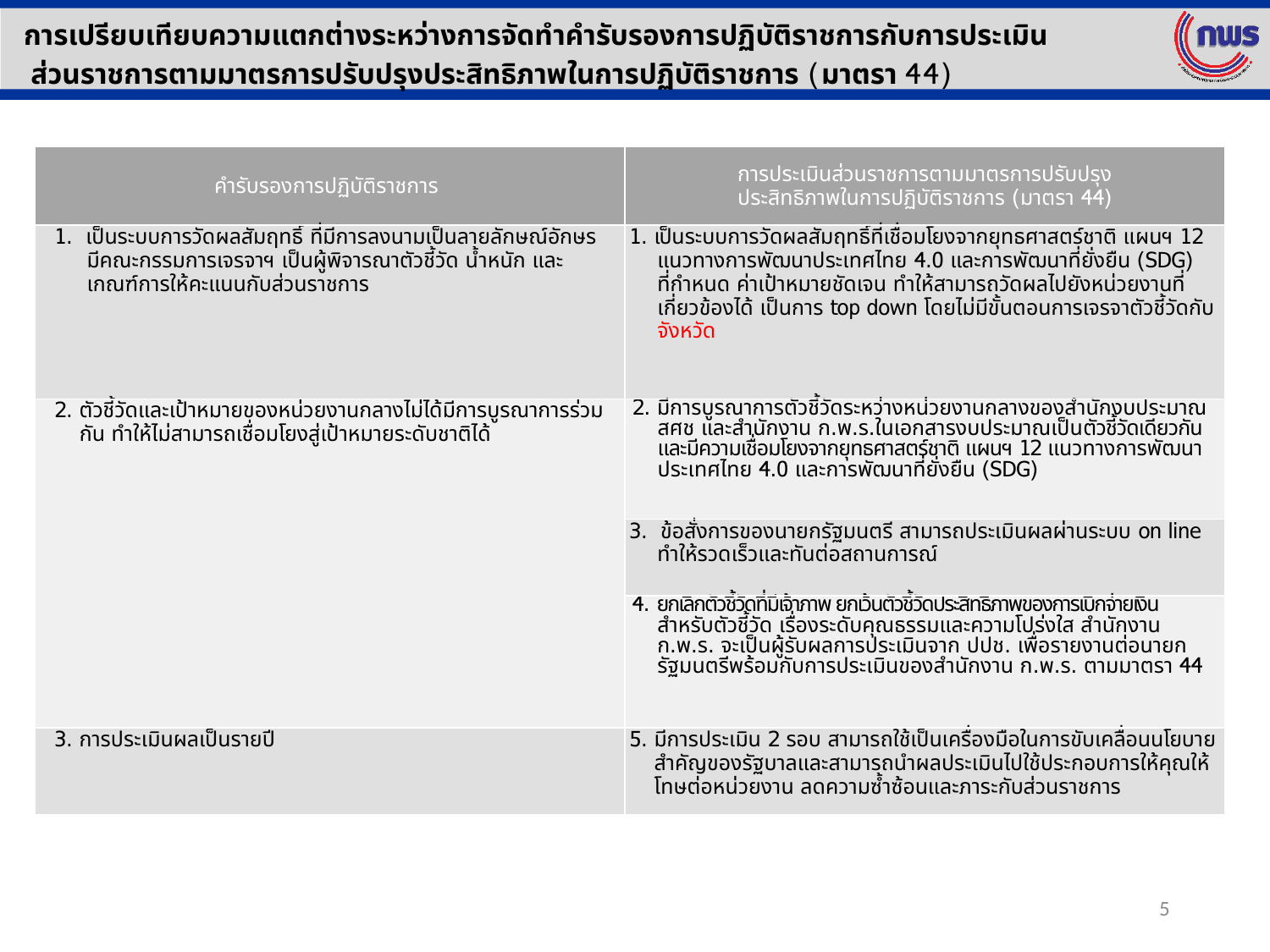

การเปรียบเทียบความแตกต่างระหว่างการจัดทำคำรับรองการปฏิบัติราชการกับการประเมิน
ส่วนราชการตามมาตรการปรับปรุงประสิทธิภาพในการปฏิบัติราชการ (มาตรา 44)
| คำรับรองการปฏิบัติราชการ | การประเมินส่วนราชการตามมาตรการปรับปรุง ประสิทธิภาพในการปฏิบัติราชการ (มาตรา 44) |
| --- | --- |
| 1. เป็นระบบการวัดผลสัมฤทธิ์ ที่มีการลงนามเป็นลายลักษณ์อักษร มีคณะกรรมการเจรจาฯ เป็นผู้พิจารณาตัวชี้วัด น้ำหนัก และเกณฑ์การให้คะแนนกับส่วนราชการ | 1. เป็นระบบการวัดผลสัมฤทธิ์ที่เชื่อมโยงจากยุทธศาสตร์ชาติ แผนฯ 12 แนวทางการพัฒนาประเทศไทย 4.0 และการพัฒนาที่ยั่งยืน (SDG) ที่กำหนด ค่าเป้าหมายชัดเจน ทำให้สามารถวัดผลไปยังหน่วยงานที่เกี่ยวข้องได้ เป็นการ top down โดยไม่มีขั้นตอนการเจรจาตัวชี้วัดกับจังหวัด |
| 2. ตัวชี้วัดและเป้าหมายของหน่วยงานกลางไม่ได้มีการบูรณาการร่วมกัน ทำให้ไม่สามารถเชื่อมโยงสู่เป้าหมายระดับชาติได้ | 2. มีการบูรณาการตัวชี้วัดระหว่างหน่วยงานกลางของสำนักงบประมาณ สศช และสำนักงาน ก.พ.ร.ในเอกสารงบประมาณเป็นตัวชี้วัดเดียวกัน และมีความเชื่อมโยงจากยุทธศาสตร์ชาติ แผนฯ 12 แนวทางการพัฒนาประเทศไทย 4.0 และการพัฒนาที่ยั่งยืน (SDG) |
|  | 3. ข้อสั่งการของนายกรัฐมนตรี สามารถประเมินผลผ่านระบบ on line ทำให้รวดเร็วและทันต่อสถานการณ์ |
|  | 4. ยกเลิกตัวชี้วัดที่มีเจ้าภาพ ยกเว้นตัวชี้วัดประสิทธิภาพของการเบิกจ่ายเงิน สำหรับตัวชี้วัด เรื่องระดับคุณธรรมและความโปร่งใส สำนักงาน ก.พ.ร. จะเป็นผู้รับผลการประเมินจาก ปปช. เพื่อรายงานต่อนายกรัฐมนตรีพร้อมกับการประเมินของสำนักงาน ก.พ.ร. ตามมาตรา 44 |
| 3. การประเมินผลเป็นรายปี | 5. มีการประเมิน 2 รอบ สามารถใช้เป็นเครื่องมือในการขับเคลื่อนนโยบายสำคัญของรัฐบาลและสามารถนำผลประเมินไปใช้ประกอบการให้คุณให้โทษต่อหน่วยงาน ลดความซ้ำซ้อนและภาระกับส่วนราชการ |
5